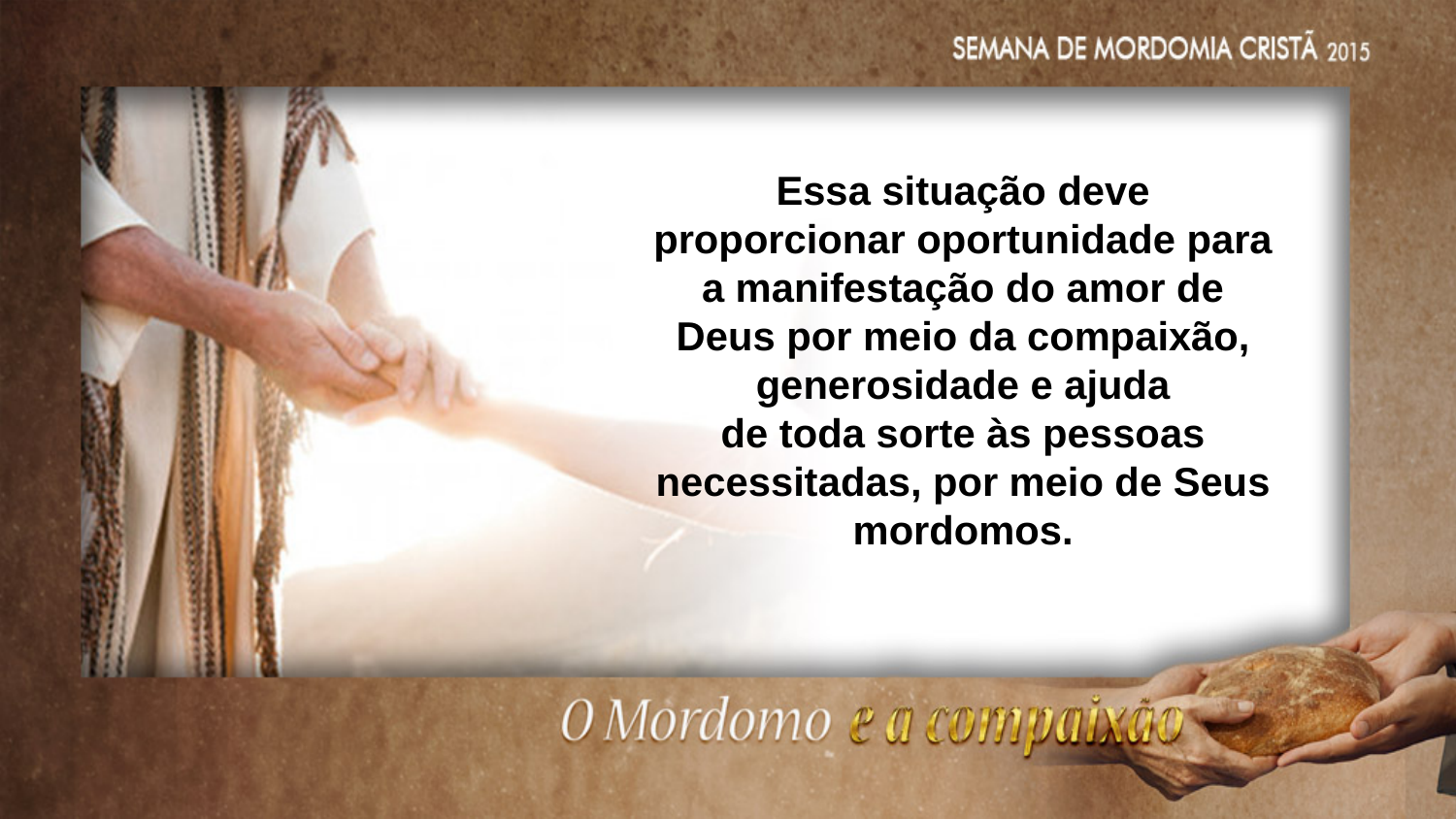

Essa situação deve proporcionar oportunidade para a manifestação do amor de Deus por meio da compaixão, generosidade e ajuda
de toda sorte às pessoas necessitadas, por meio de Seus mordomos.